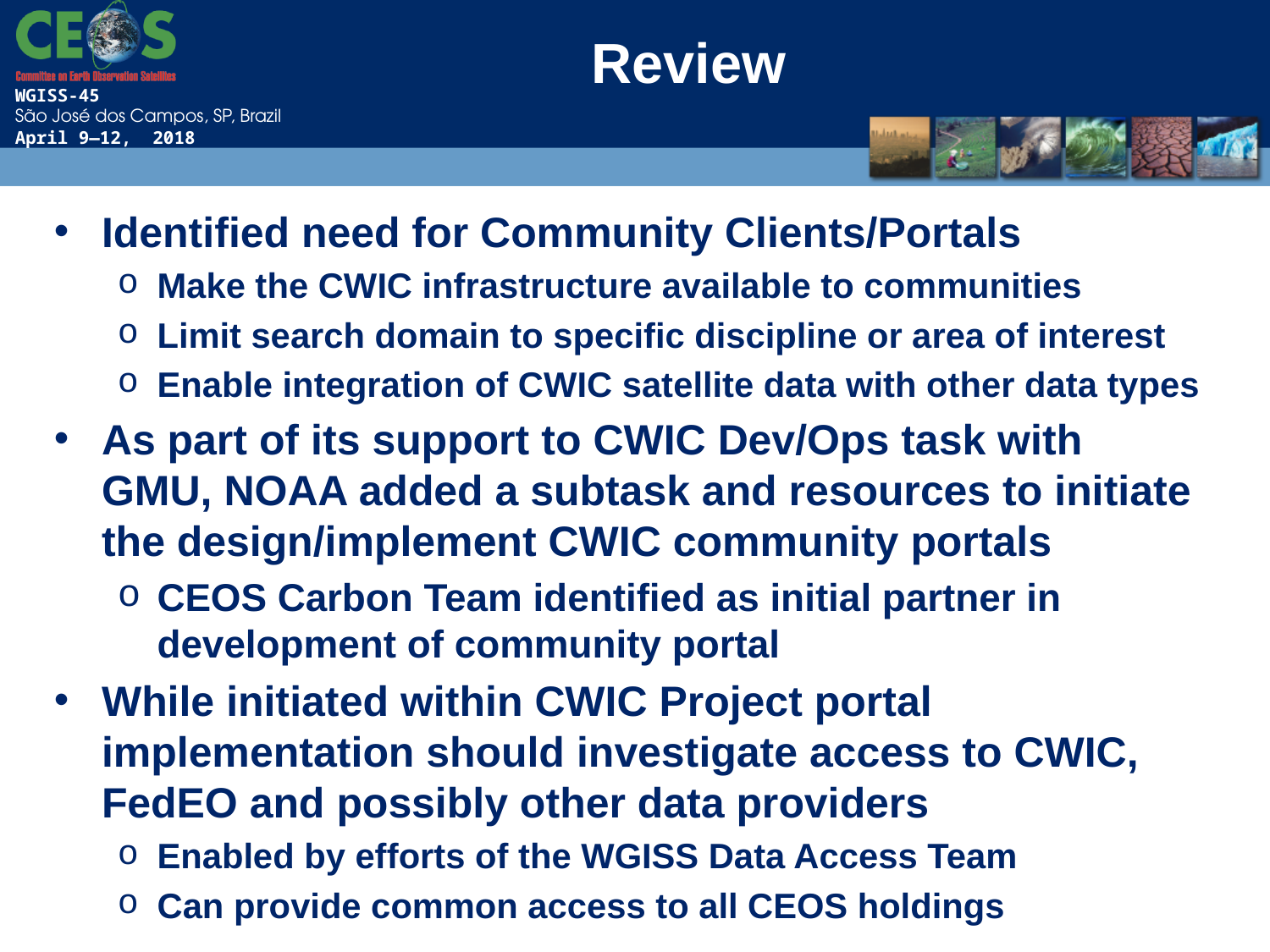

# Review
Identified need for Community Clients/Portals
Make the CWIC infrastructure available to communities
Limit search domain to specific discipline or area of interest
Enable integration of CWIC satellite data with other data types
As part of its support to CWIC Dev/Ops task with GMU, NOAA added a subtask and resources to initiate the design/implement CWIC community portals
CEOS Carbon Team identified as initial partner in development of community portal
While initiated within CWIC Project portal implementation should investigate access to CWIC, FedEO and possibly other data providers
Enabled by efforts of the WGISS Data Access Team
Can provide common access to all CEOS holdings